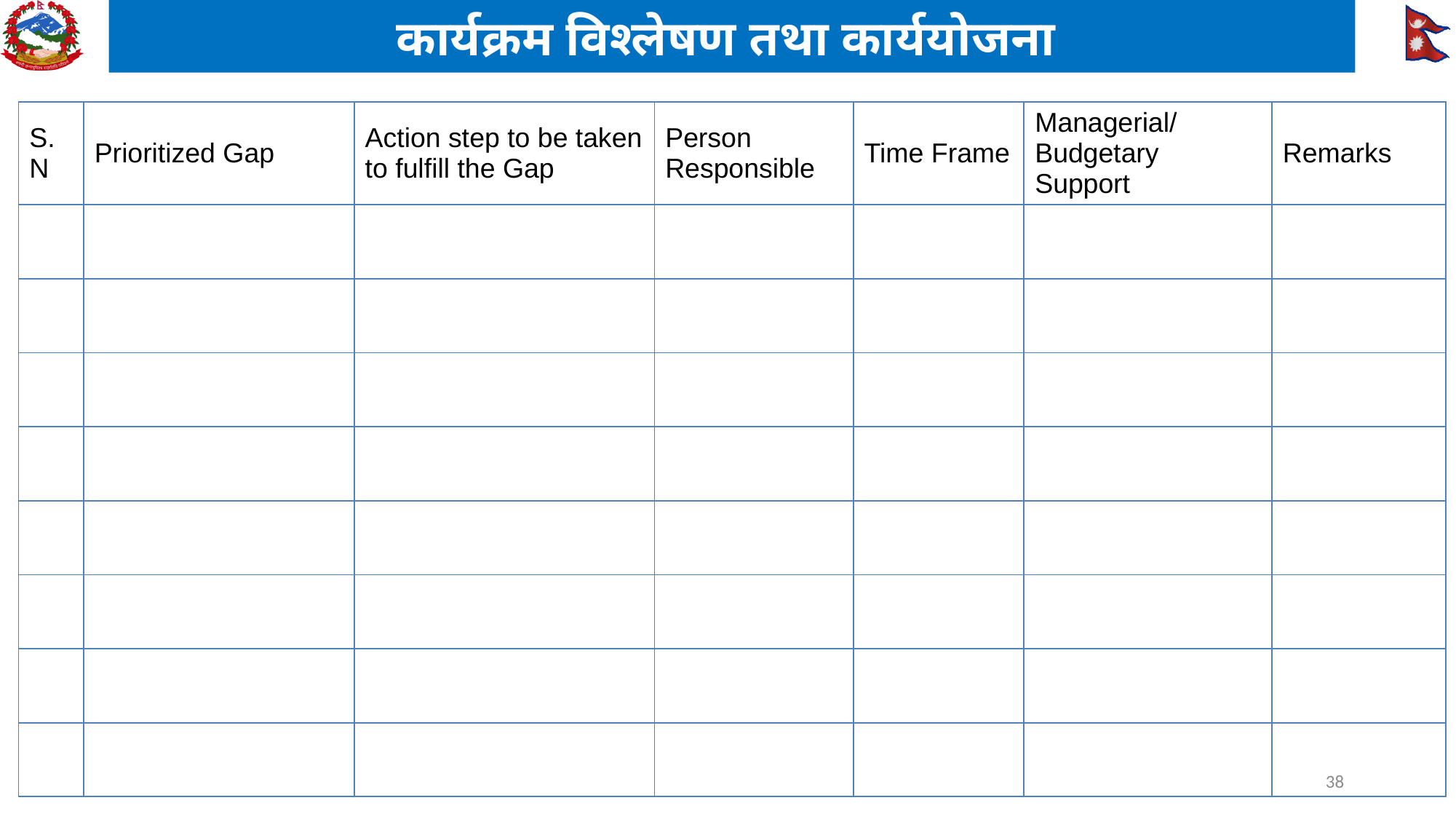

कार्यक्रम विश्लेषण तथा कार्ययोजना
| S.N | Prioritized Gap | Action step to be taken to fulfill the Gap | Person Responsible | Time Frame | Managerial/ Budgetary Support | Remarks |
| --- | --- | --- | --- | --- | --- | --- |
|  |  |  |  |  |  |  |
|  |  |  |  |  |  |  |
|  |  |  |  |  |  |  |
|  |  |  |  |  |  |  |
|  |  |  |  |  |  |  |
|  |  |  |  |  |  |  |
|  |  |  |  |  |  |  |
|  |  |  |  |  |  |  |
38